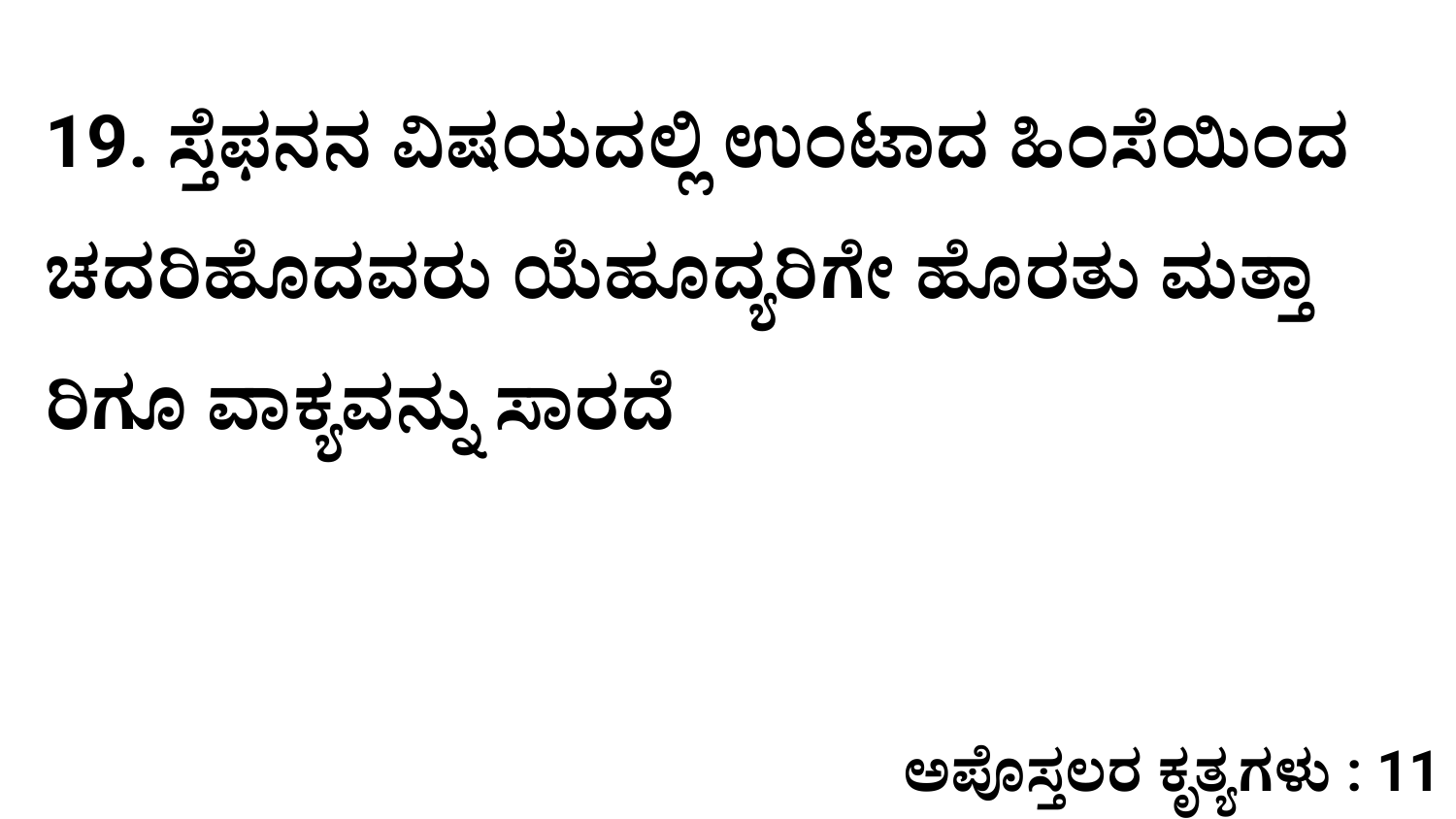

19. ಸ್ತೆಫನನ ವಿಷಯದಲ್ಲಿ ಉಂಟಾದ ಹಿಂಸೆಯಿಂದ ಚದರಿಹೊದವರು ಯೆಹೂದ್ಯರಿಗೇ ಹೊರತು ಮತ್ತಾ ರಿಗೂ ವಾಕ್ಯವನ್ನು ಸಾರದೆ
ಅಪೊಸ್ತಲರ ಕೃತ್ಯಗಳು : 11